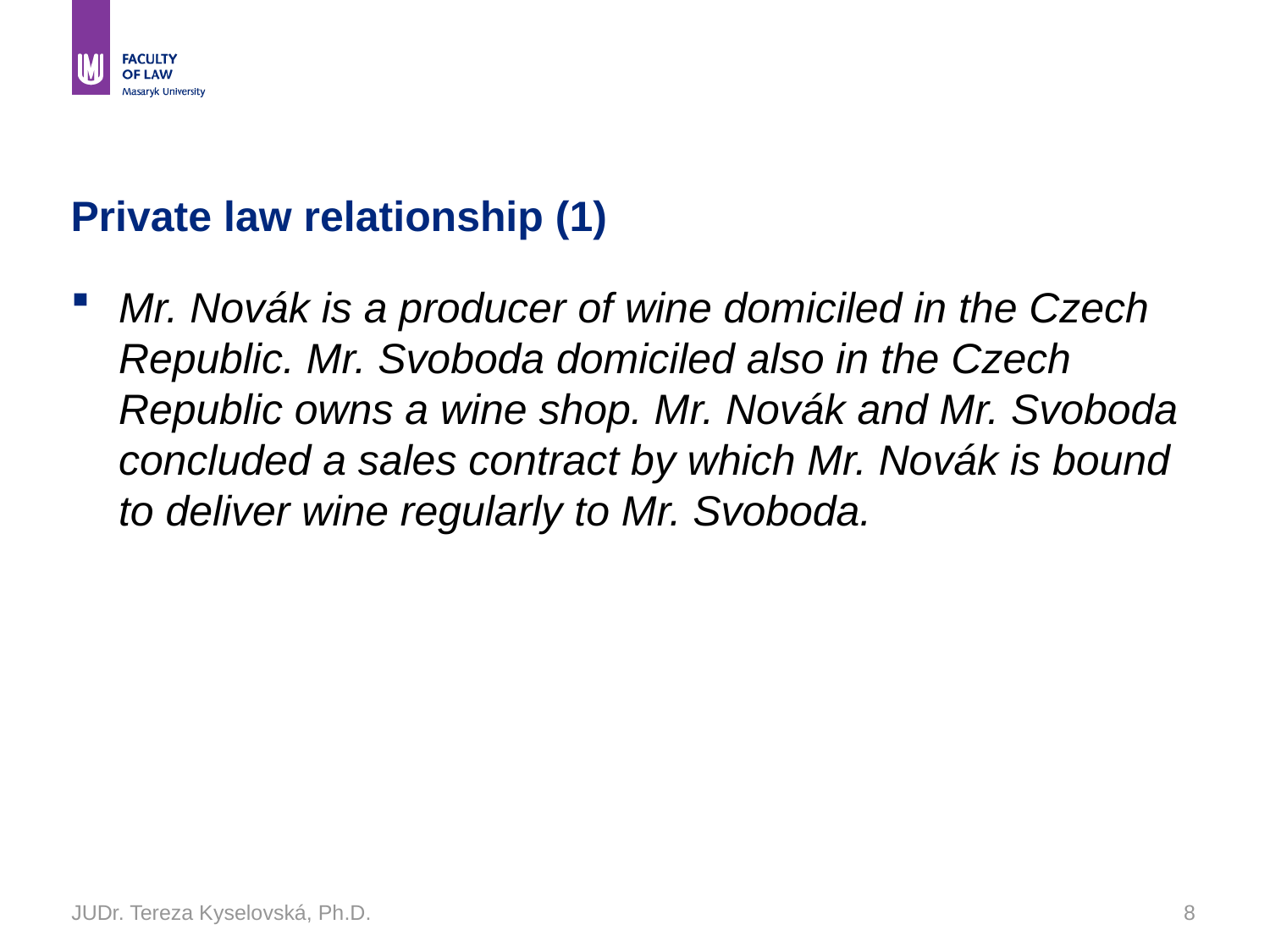

JUDr. Tereza Kyselovská, Ph.D.
# Private law relationship (1)
Mr. Novák is a producer of wine domiciled in the Czech Republic. Mr. Svoboda domiciled also in the Czech Republic owns a wine shop. Mr. Novák and Mr. Svoboda concluded a sales contract by which Mr. Novák is bound to deliver wine regularly to Mr. Svoboda.
8